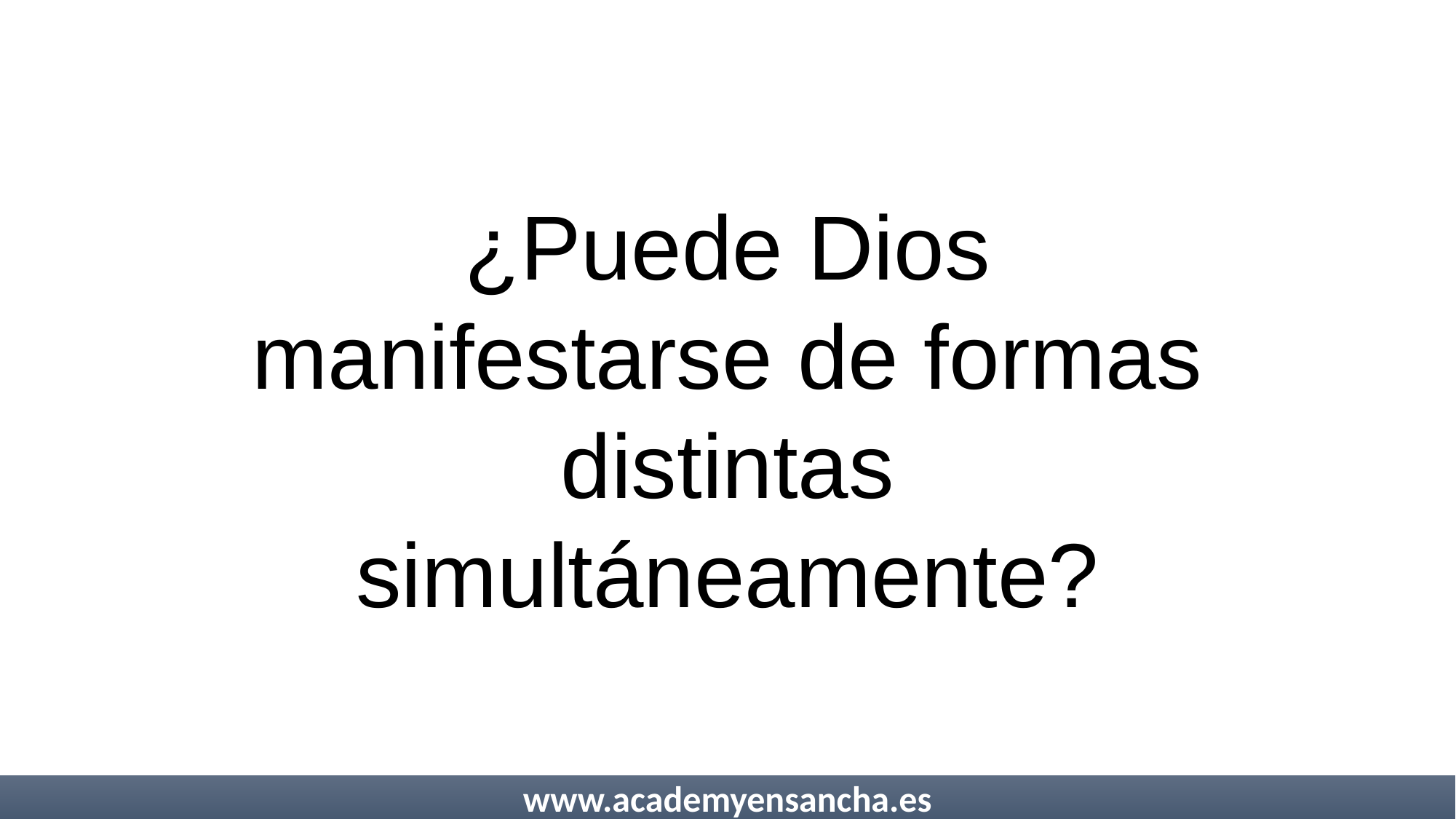

¿Puede Dios manifestarse de formas distintas simultáneamente?